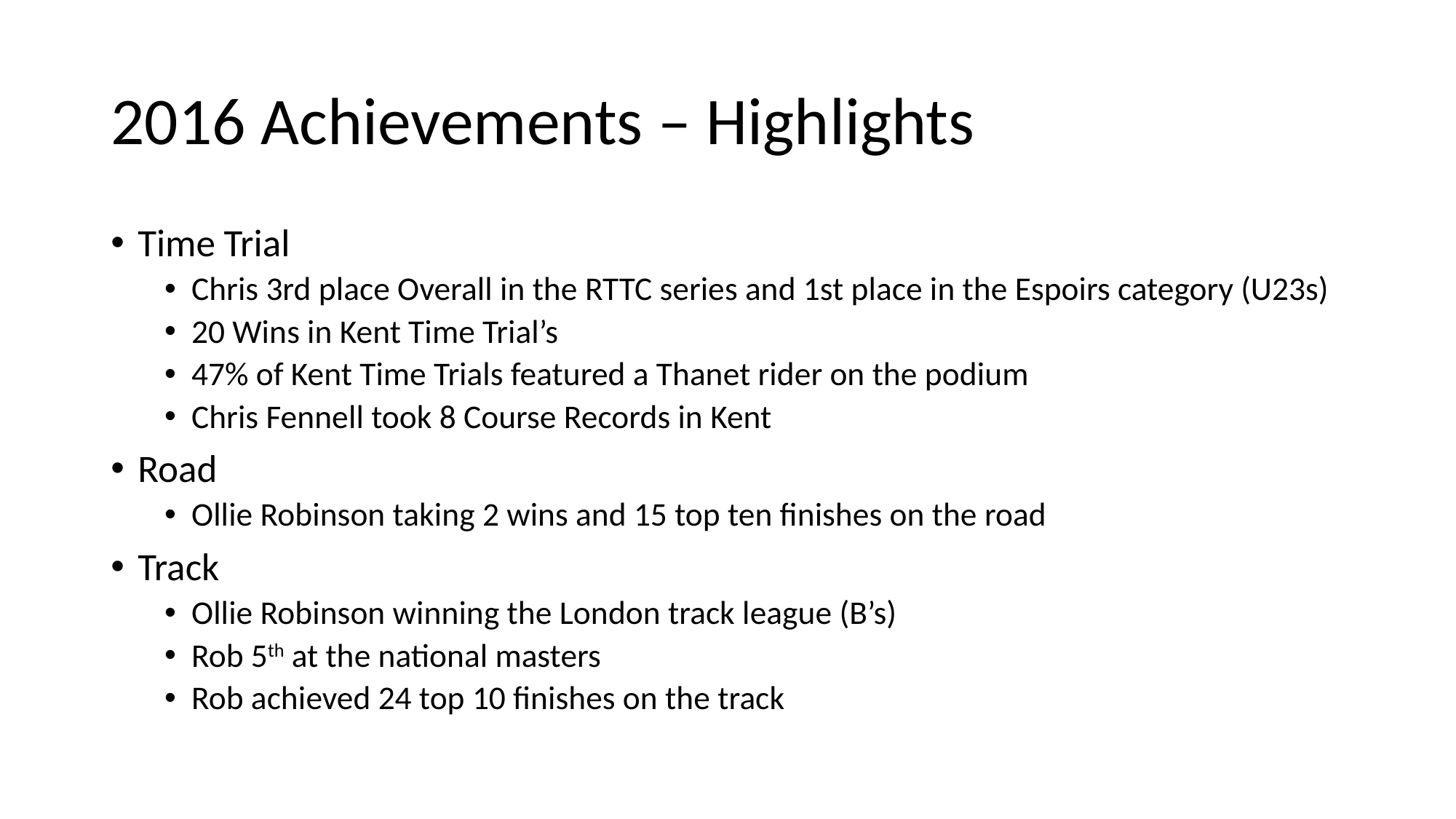

# 2016 Achievements – Highlights
Time Trial
Chris 3rd place Overall in the RTTC series and 1st place in the Espoirs category (U23s)
20 Wins in Kent Time Trial’s
47% of Kent Time Trials featured a Thanet rider on the podium
Chris Fennell took 8 Course Records in Kent
Road
Ollie Robinson taking 2 wins and 15 top ten finishes on the road
Track
Ollie Robinson winning the London track league (B’s)
Rob 5th at the national masters
Rob achieved 24 top 10 finishes on the track